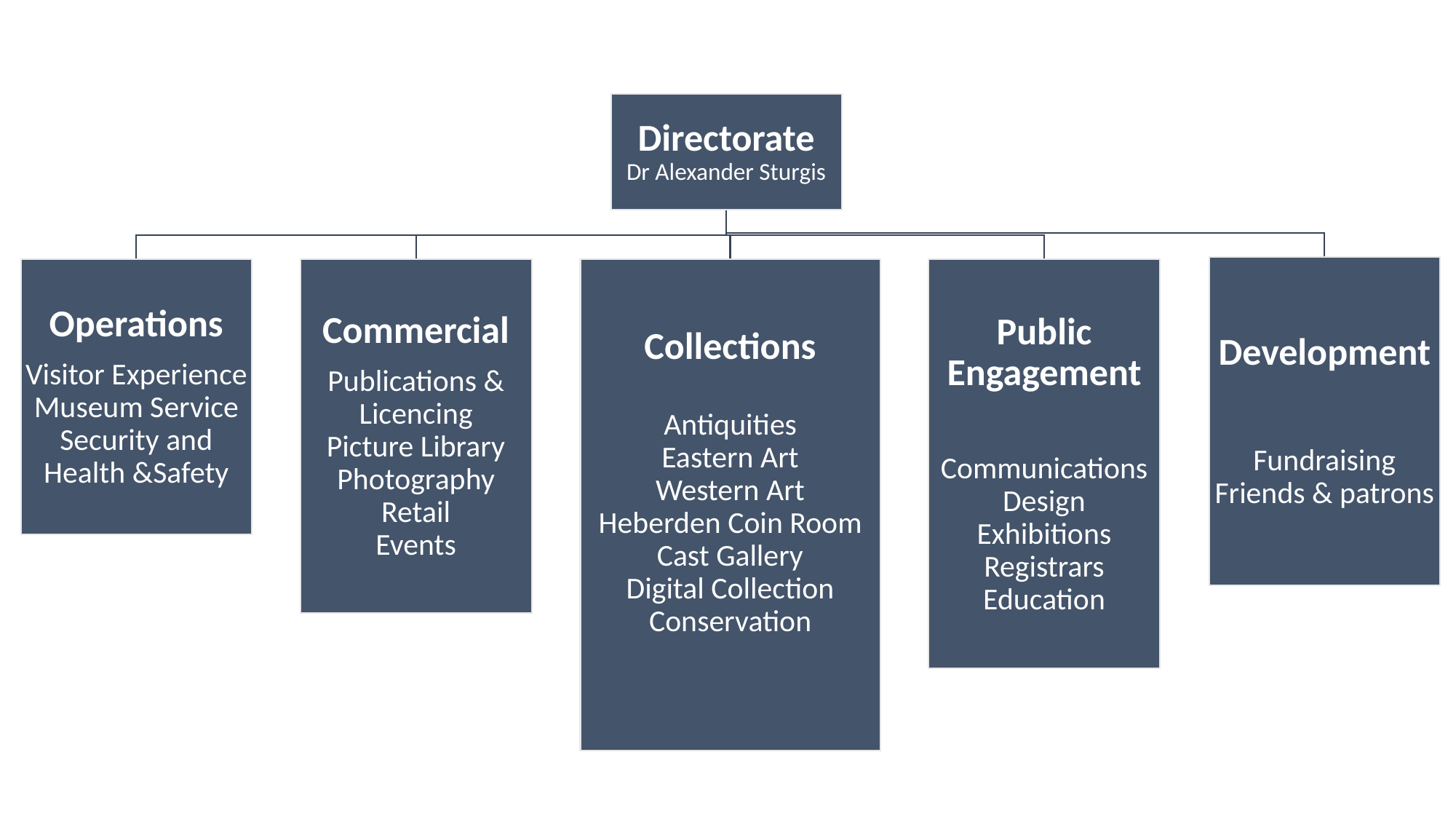

Directorate
Dr Alexander Sturgis
Operations
Visitor Experience
Museum Service
Security and Health &Safety
Commercial
Publications & Licencing
Picture Library
Photography
Retail
Events
Collections
Antiquities
Eastern Art
Western Art
Heberden Coin Room
Cast Gallery
Digital Collection
Conservation
Public Engagement
Communications
Design
Exhibitions
Registrars
Education
Development

Fundraising
Friends & patrons